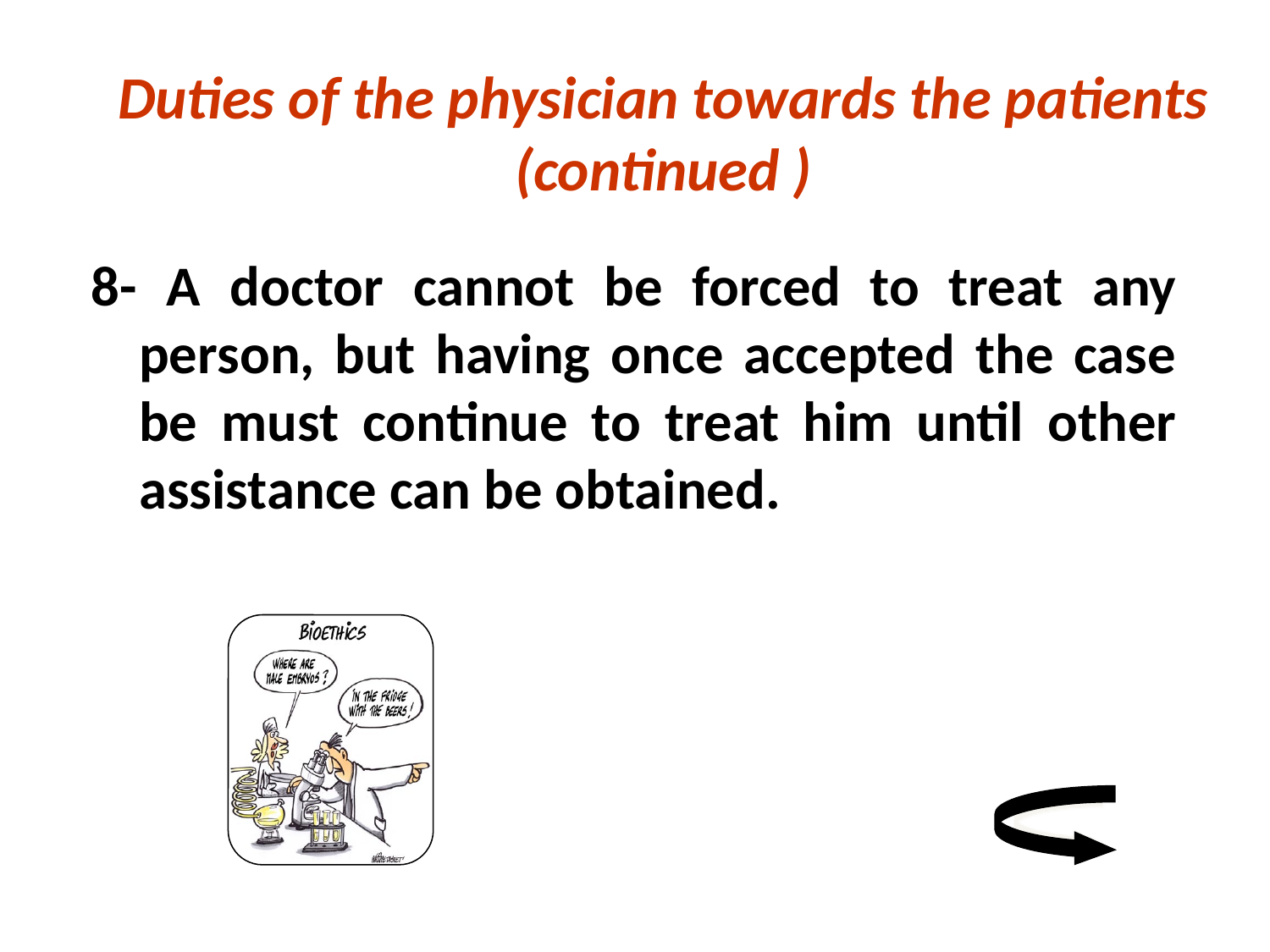

# Duties of the physician towards the patients (continued )
8- A doctor cannot be forced to treat any person, but having once accepted the case be must continue to treat him until other assistance can be obtained.